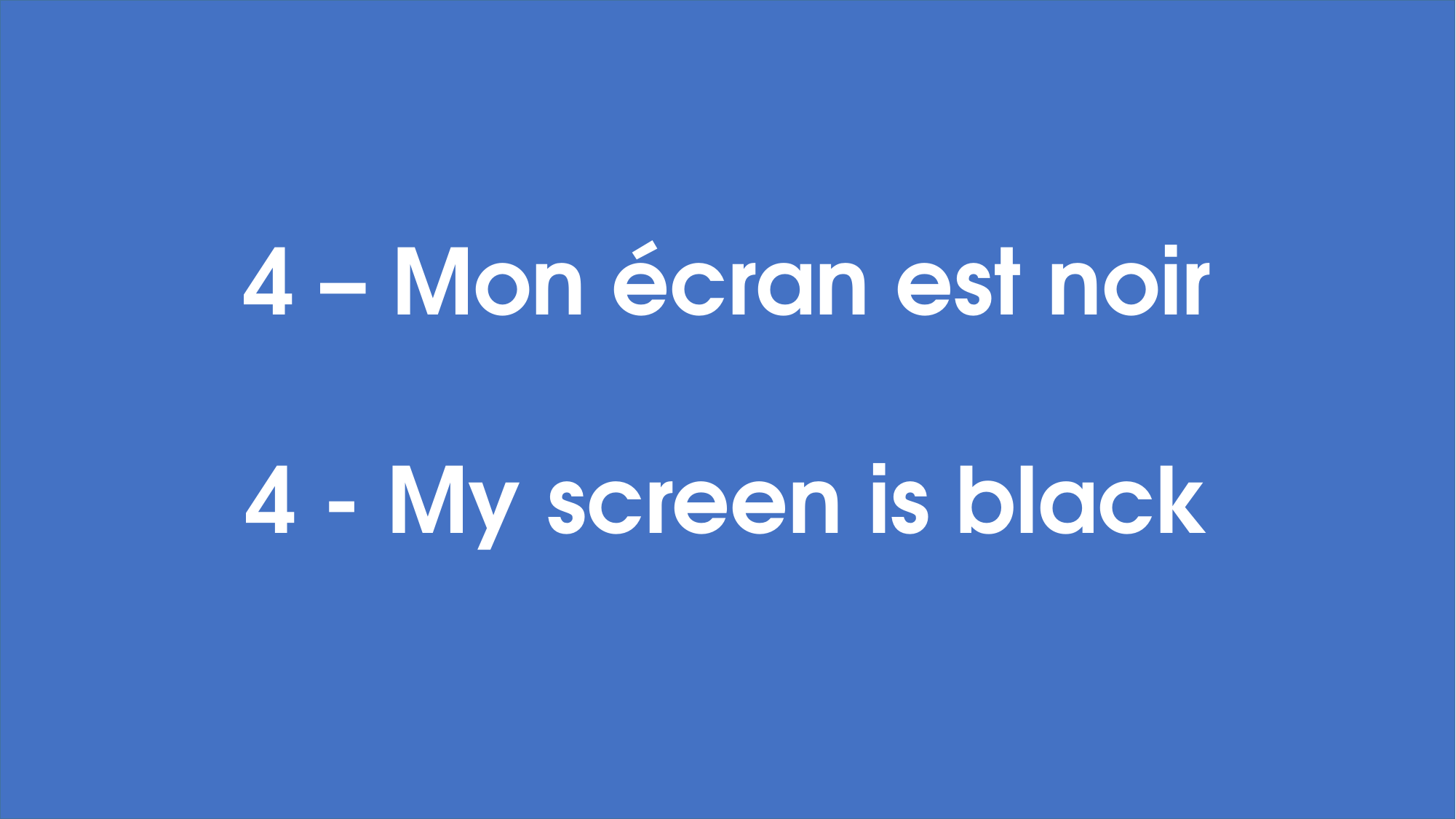

4 – Mon écran est noir

4 - My screen is black
16